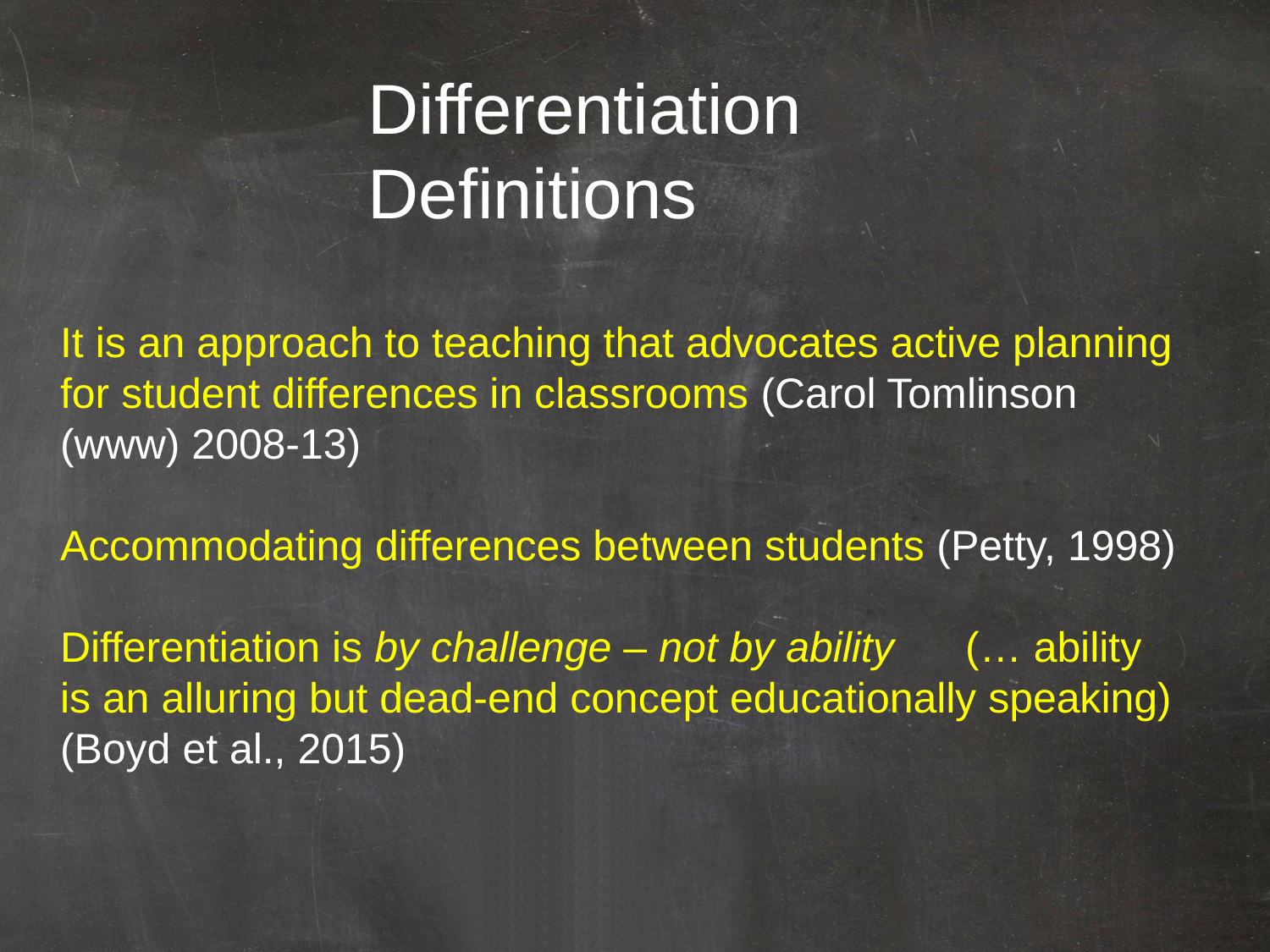

Differentiation Definitions
It is an approach to teaching that advocates active planning for student differences in classrooms (Carol Tomlinson (www) 2008-13)

Accommodating differences between students (Petty, 1998)

Differentiation is by challenge – not by ability      (… ability is an alluring but dead-end concept educationally speaking) (Boyd et al., 2015)